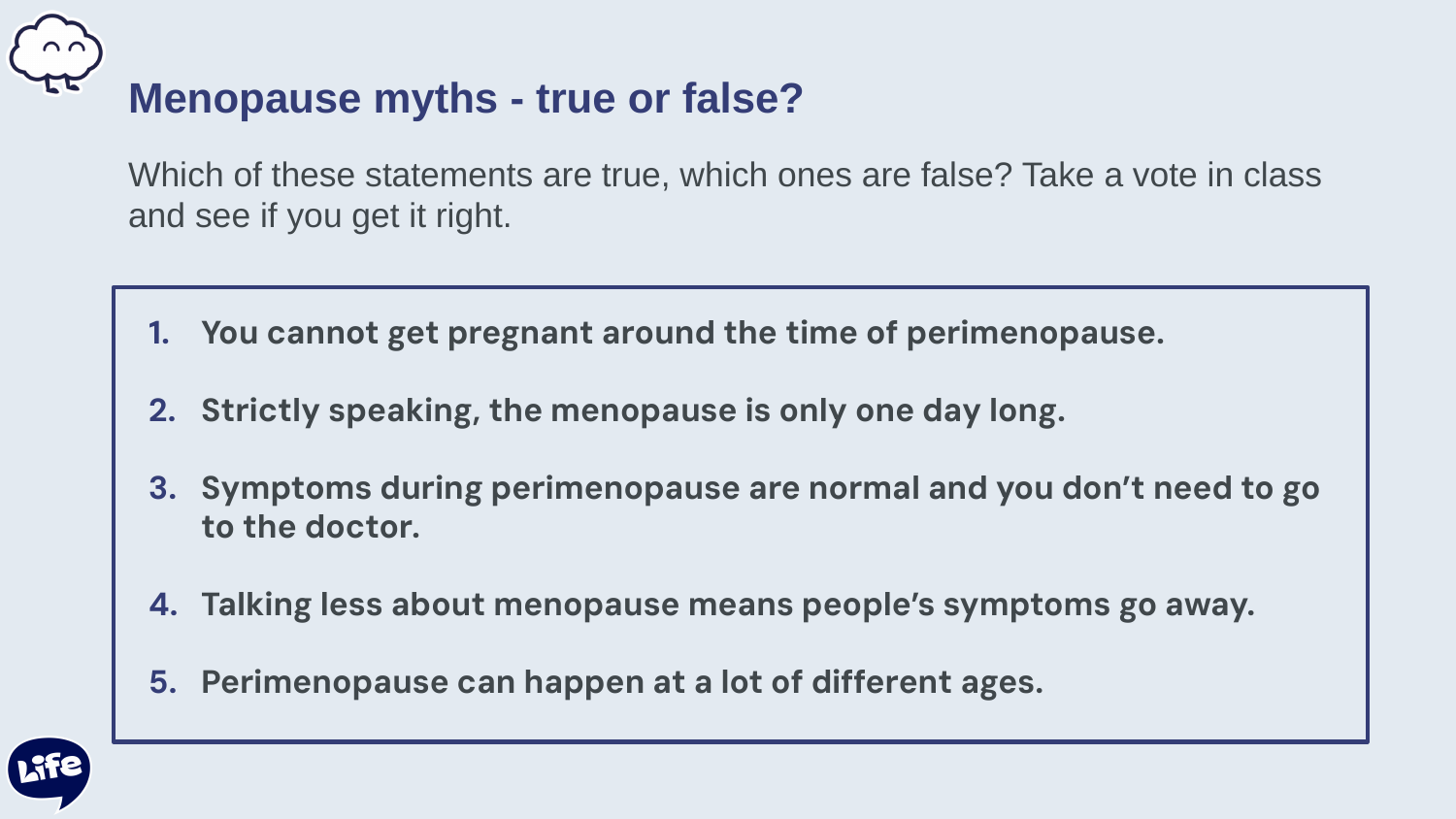

# Menopause myths - true or false?
Which of these statements are true, which ones are false? Take a vote in class and see if you get it right.

You cannot get pregnant around the time of perimenopause.

Strictly speaking, the menopause is only one day long.

Symptoms during perimenopause are normal and you don’t need to go to the doctor.

Talking less about menopause means people’s symptoms go away.

Perimenopause can happen at a lot of different ages.